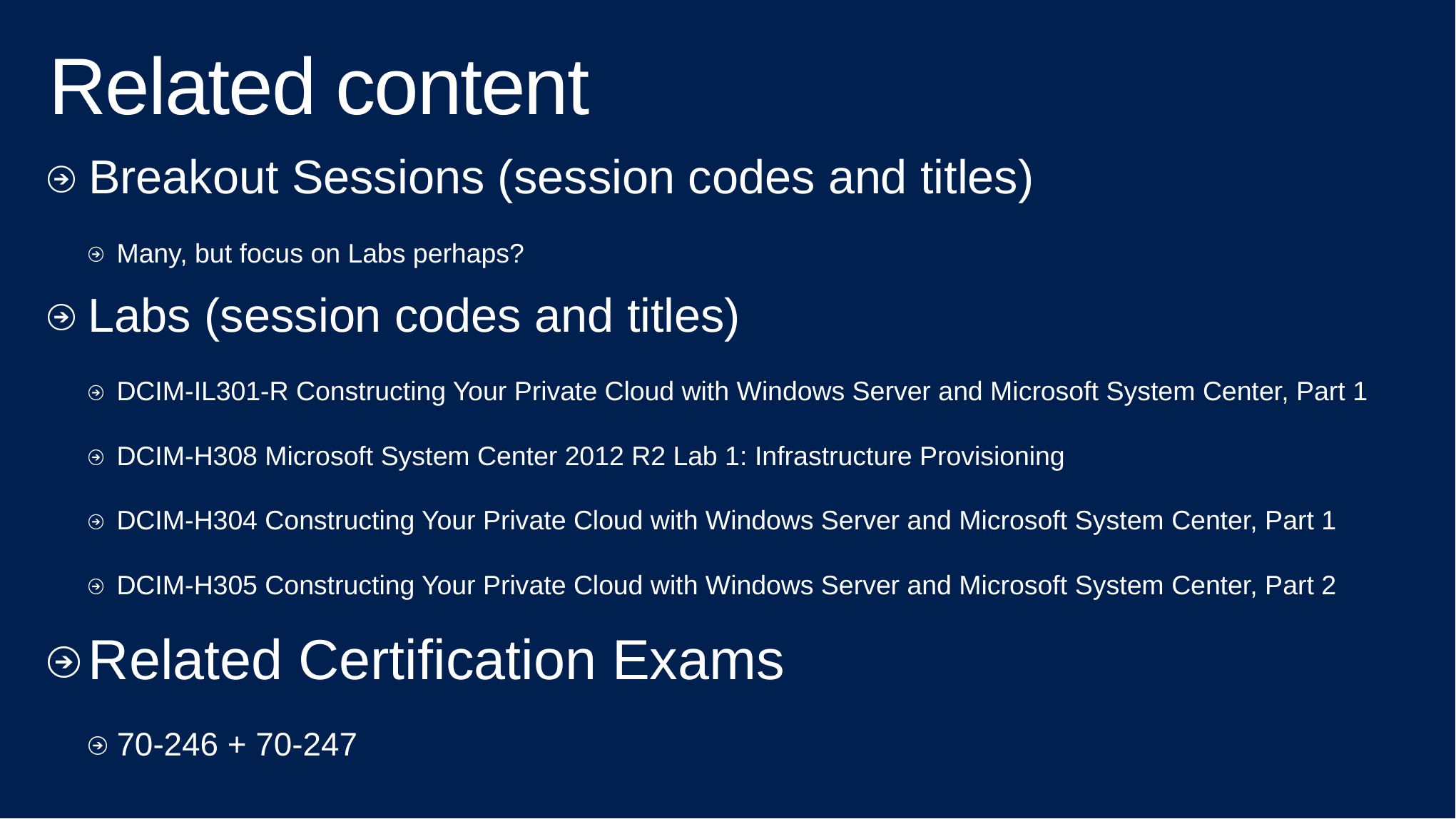

# Related content
Breakout Sessions (session codes and titles)
Many, but focus on Labs perhaps?
Labs (session codes and titles)
DCIM-IL301-R Constructing Your Private Cloud with Windows Server and Microsoft System Center, Part 1
DCIM-H308 Microsoft System Center 2012 R2 Lab 1: Infrastructure Provisioning
DCIM-H304 Constructing Your Private Cloud with Windows Server and Microsoft System Center, Part 1
DCIM-H305 Constructing Your Private Cloud with Windows Server and Microsoft System Center, Part 2
Related Certification Exams
70-246 + 70-247